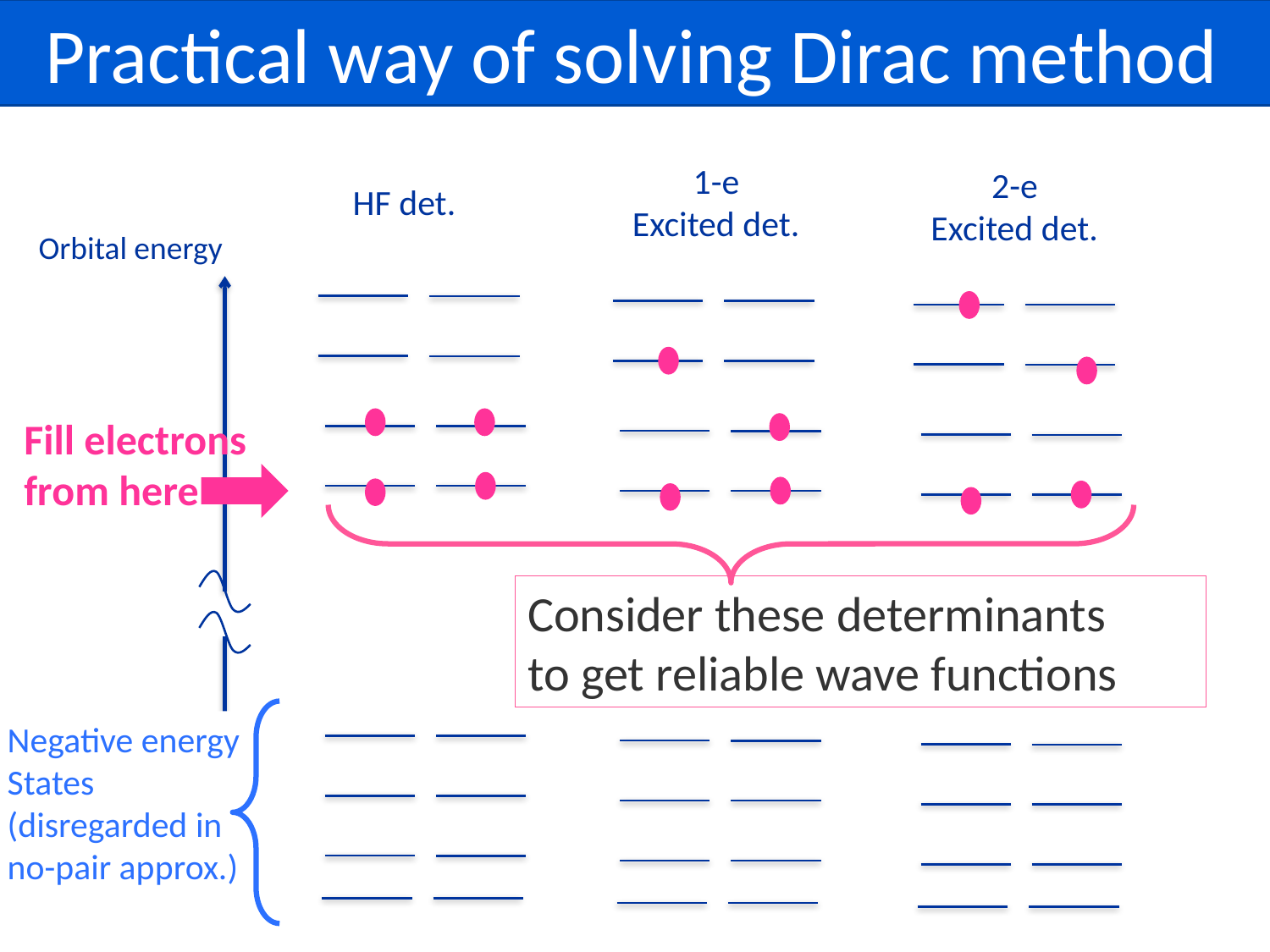

Practical way of solving Dirac method

1-e
Excited det.
2-e
Excited det.

Consider these determinants
to get reliable wave functions
HF det.
Orbital energy
Fill electrons
from here

Negative energy
States
(disregarded in no-pair approx.)